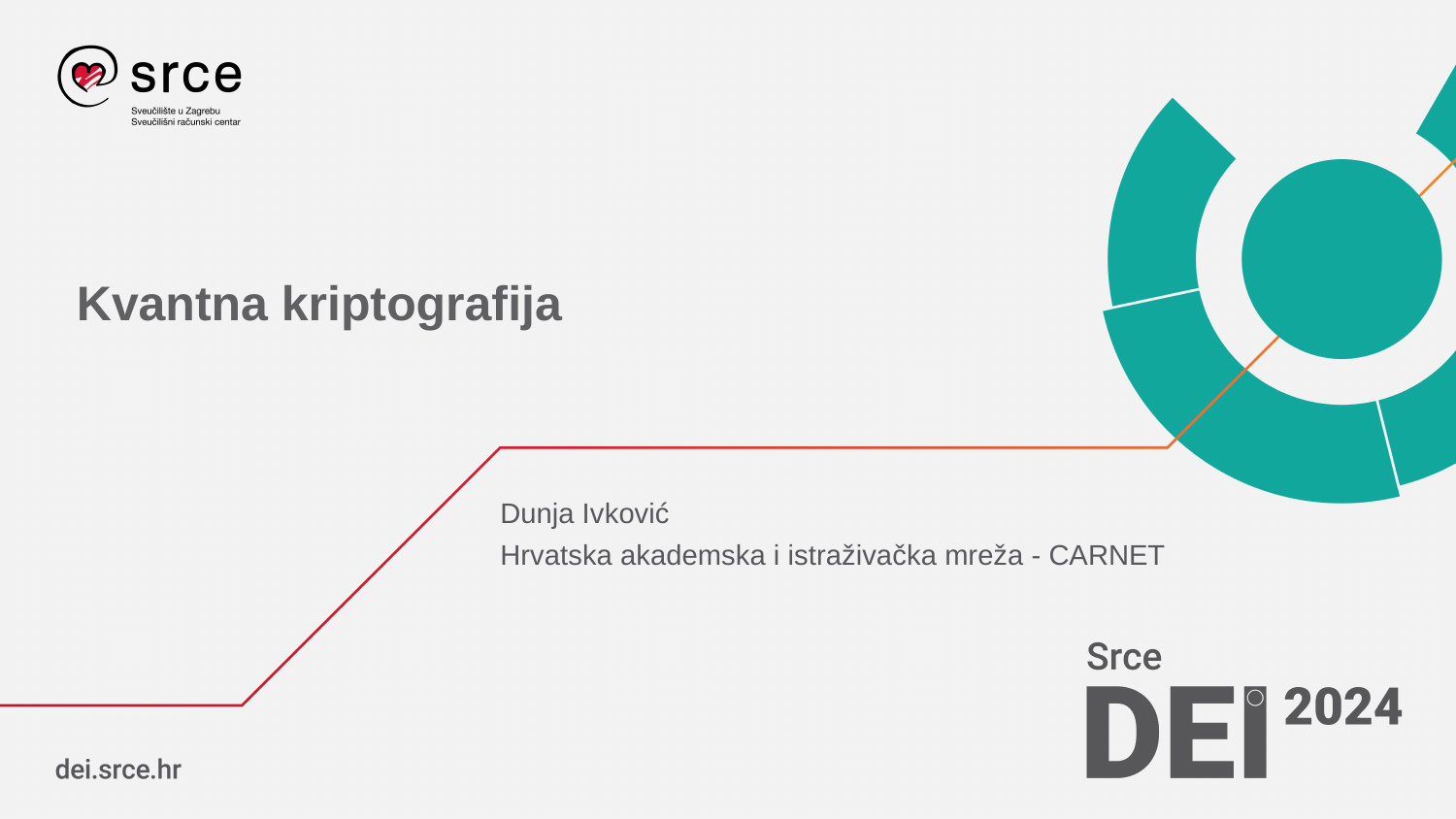

# Kvantna kriptografija
Dunja Ivković
Hrvatska akademska i istraživačka mreža - CARNET